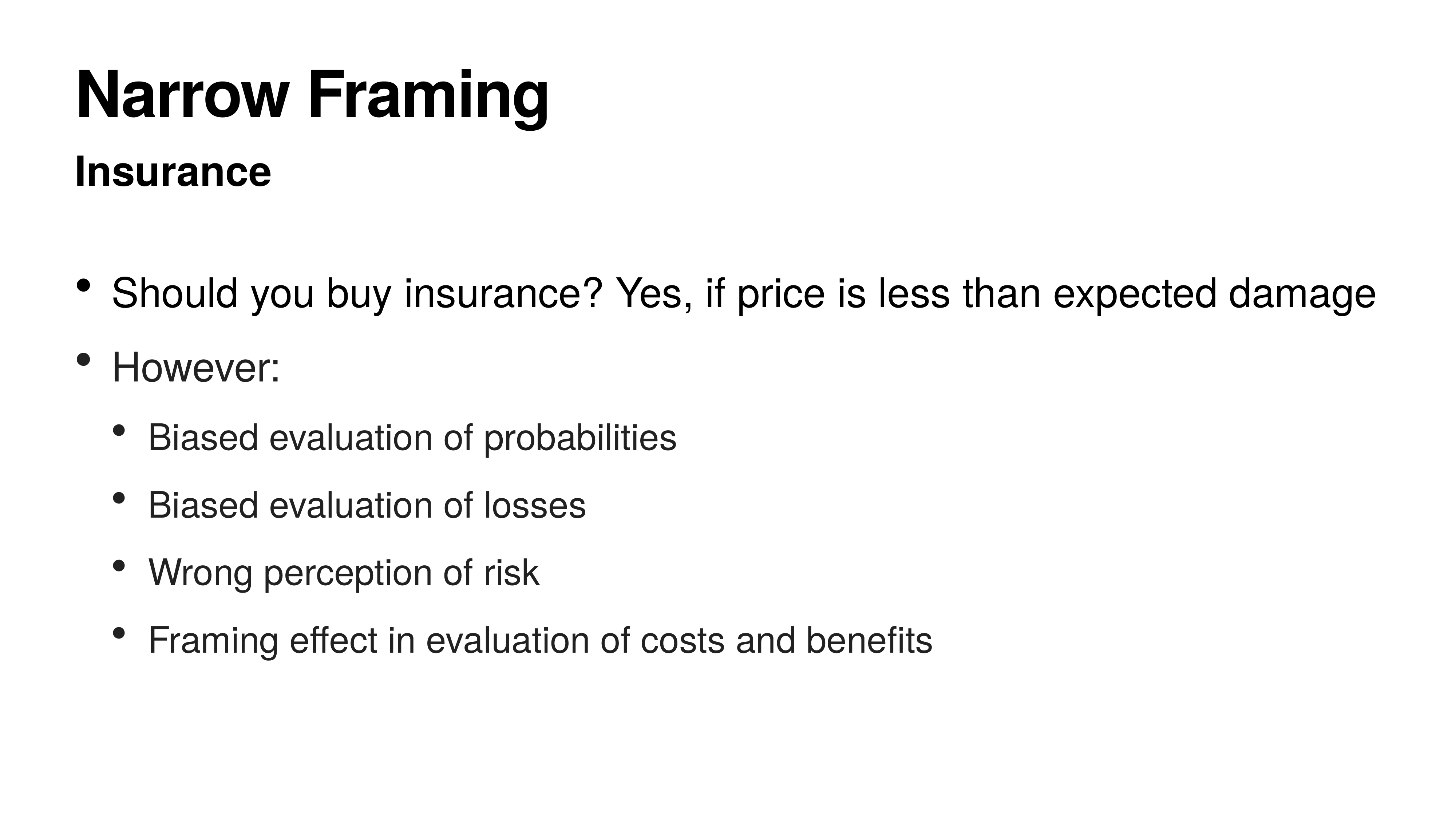

# Narrow Framing
Insurance
Should you buy insurance? Yes, if price is less than expected damage
However:
Biased evaluation of probabilities
Biased evaluation of losses
Wrong perception of risk
Framing effect in evaluation of costs and benefits